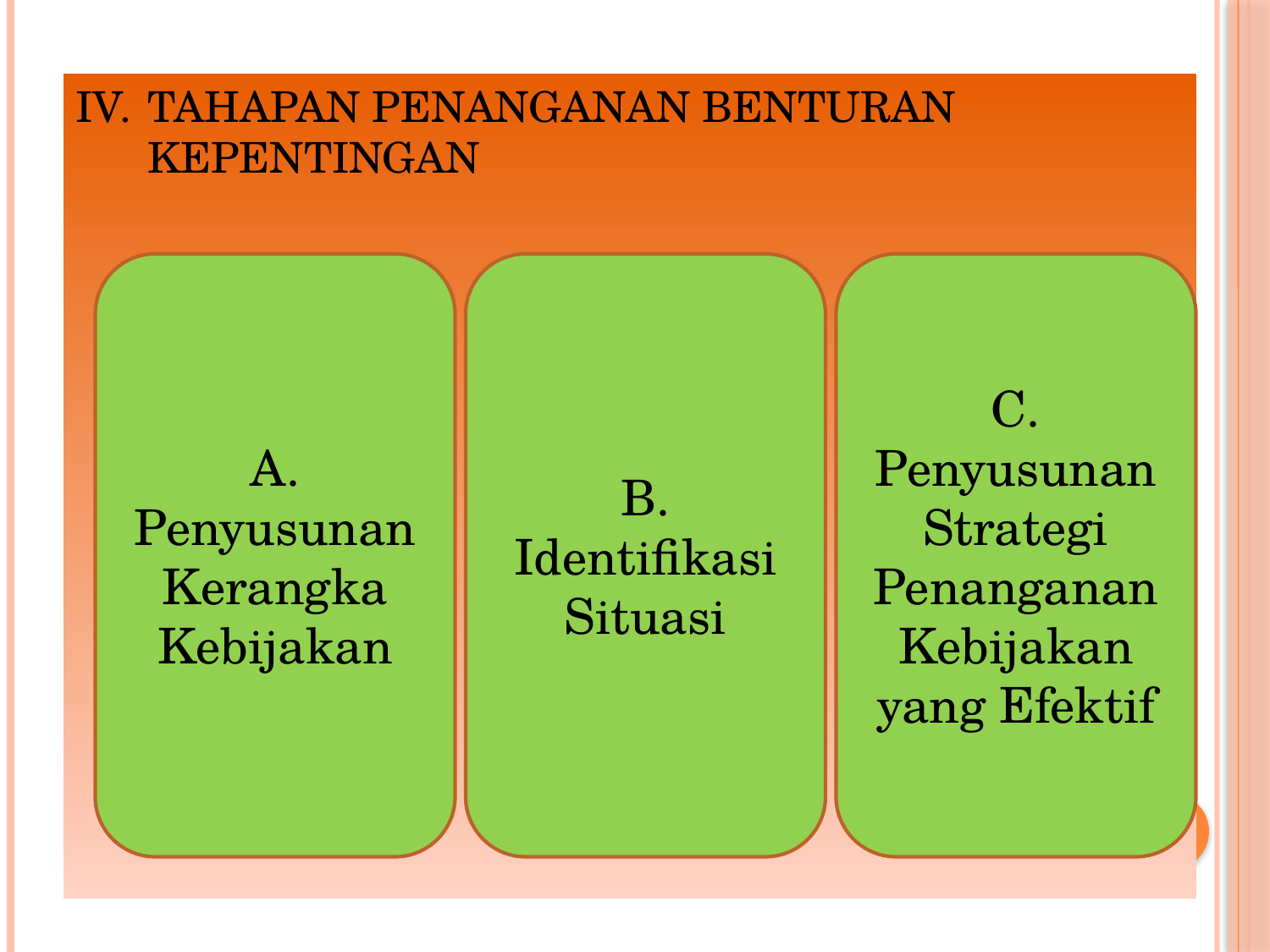

TAHAPAN PENANGANAN BENTURAN KEPENTINGAN

A. Penyusunan Kerangka Kebijakan
B. Identifikasi Situasi
C. Penyusunan Strategi Penanganan Kebijakan yang Efektif